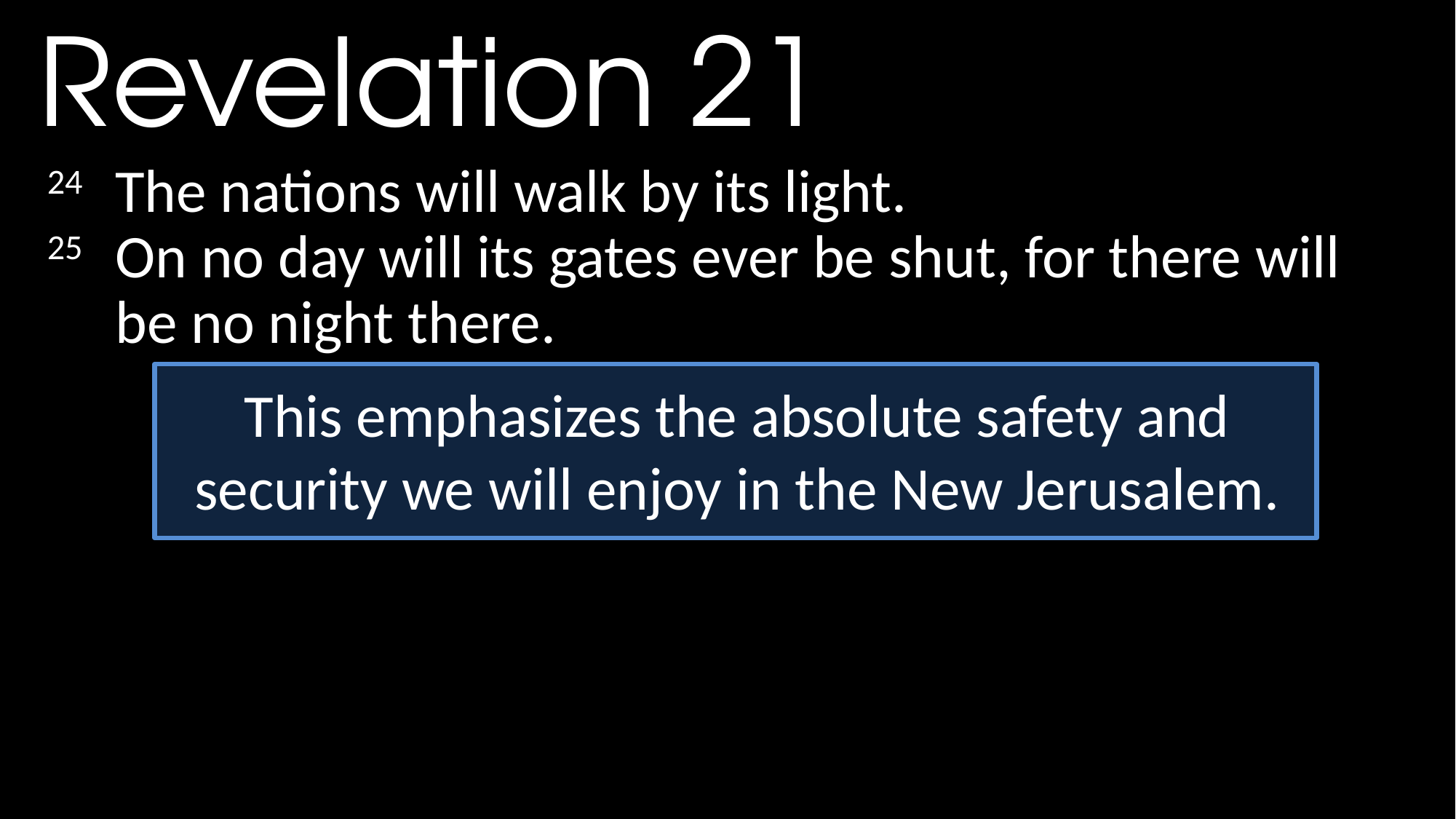

Revelation 21
24 	The nations will walk by its light.
25 	On no day will its gates ever be shut, for there will be no night there.

This emphasizes the absolute safety and security we will enjoy in the New Jerusalem.